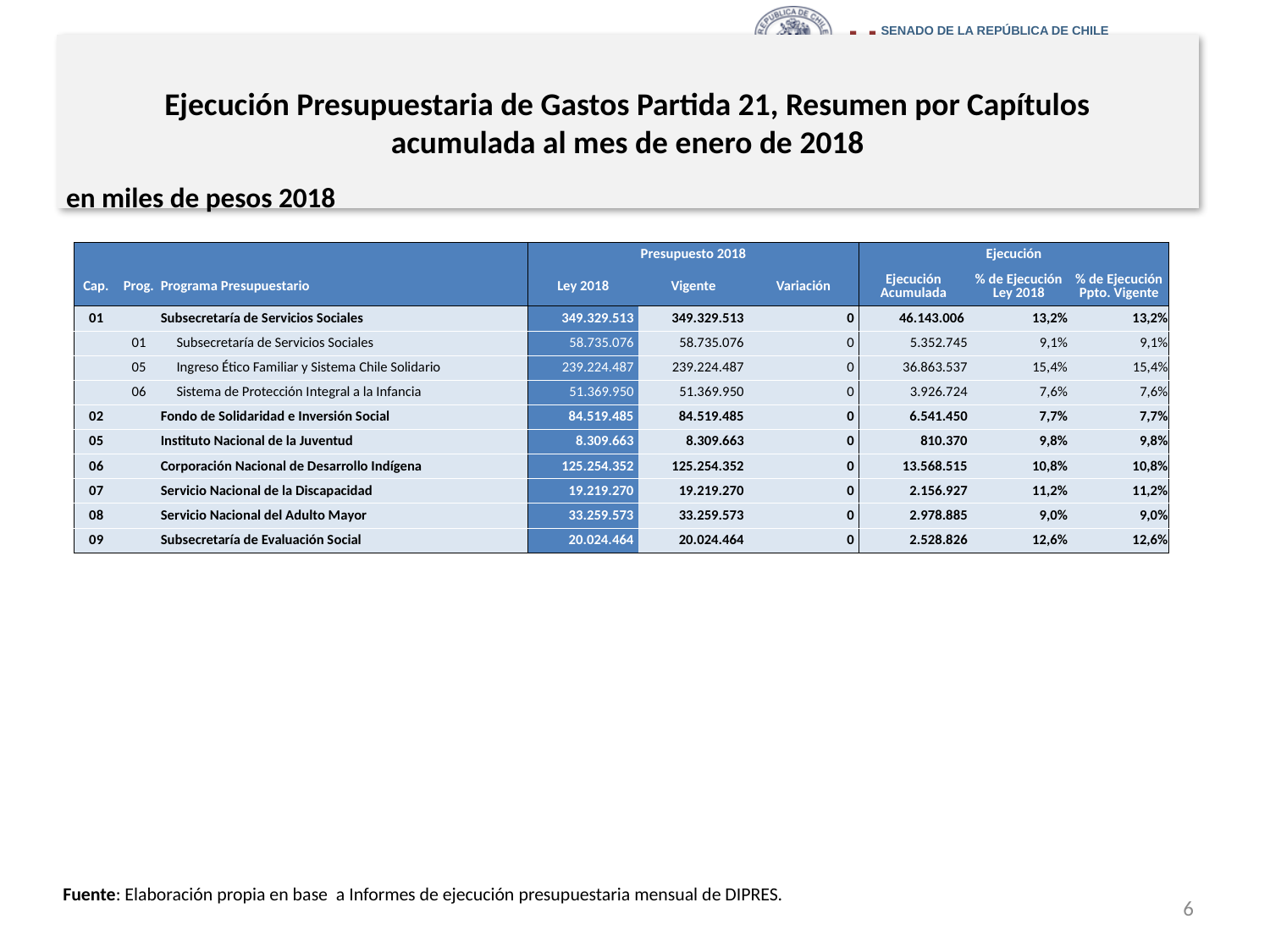

# Ejecución Presupuestaria de Gastos Partida 21, Resumen por Capítulos acumulada al mes de enero de 2018
en miles de pesos 2018
|  |  |  | Presupuesto 2018 |  |  | Ejecución |  |  |
| --- | --- | --- | --- | --- | --- | --- | --- | --- |
| Cap. | Prog. | Programa Presupuestario | Ley 2018 | Vigente | Variación | Ejecución Acumulada | % de Ejecución Ley 2018 | % de Ejecución Ppto. Vigente |
| 01 |  | Subsecretaría de Servicios Sociales | 349.329.513 | 349.329.513 | 0 | 46.143.006 | 13,2% | 13,2% |
|  | 01 | Subsecretaría de Servicios Sociales | 58.735.076 | 58.735.076 | 0 | 5.352.745 | 9,1% | 9,1% |
|  | 05 | Ingreso Ético Familiar y Sistema Chile Solidario | 239.224.487 | 239.224.487 | 0 | 36.863.537 | 15,4% | 15,4% |
|  | 06 | Sistema de Protección Integral a la Infancia | 51.369.950 | 51.369.950 | 0 | 3.926.724 | 7,6% | 7,6% |
| 02 |  | Fondo de Solidaridad e Inversión Social | 84.519.485 | 84.519.485 | 0 | 6.541.450 | 7,7% | 7,7% |
| 05 |  | Instituto Nacional de la Juventud | 8.309.663 | 8.309.663 | 0 | 810.370 | 9,8% | 9,8% |
| 06 |  | Corporación Nacional de Desarrollo Indígena | 125.254.352 | 125.254.352 | 0 | 13.568.515 | 10,8% | 10,8% |
| 07 |  | Servicio Nacional de la Discapacidad | 19.219.270 | 19.219.270 | 0 | 2.156.927 | 11,2% | 11,2% |
| 08 |  | Servicio Nacional del Adulto Mayor | 33.259.573 | 33.259.573 | 0 | 2.978.885 | 9,0% | 9,0% |
| 09 |  | Subsecretaría de Evaluación Social | 20.024.464 | 20.024.464 | 0 | 2.528.826 | 12,6% | 12,6% |
Fuente: Elaboración propia en base  a Informes de ejecución presupuestaria mensual de DIPRES.
6